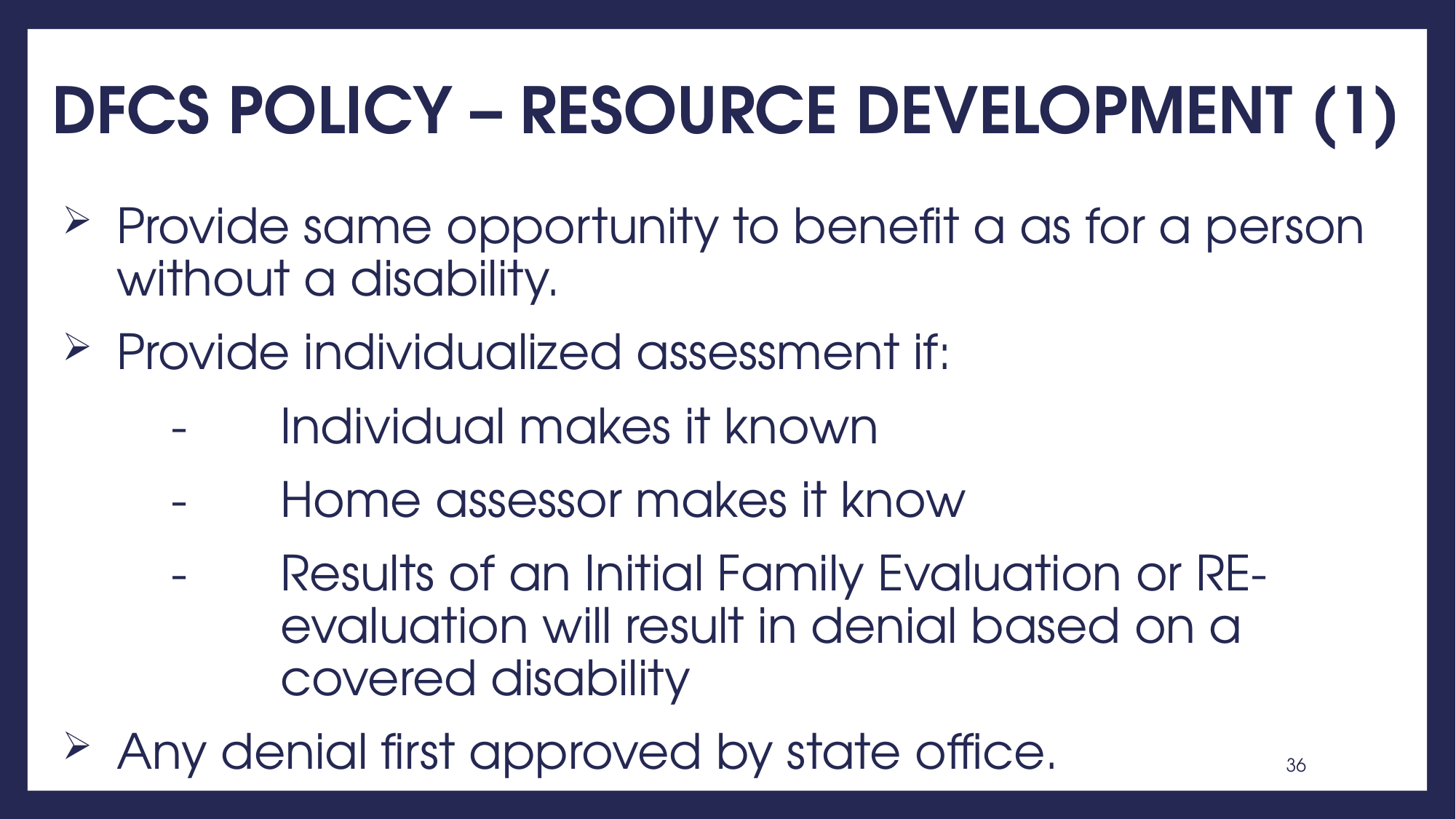

# DFCS POLICY – RESOURCE DEVELOPMENT (1)
Provide same opportunity to benefit a as for a person without a disability.
Provide individualized assessment if:
	-	Individual makes it known
	-	Home assessor makes it know
	-	Results of an Initial Family Evaluation or RE-			evaluation will result in denial based on a 				covered disability
Any denial first approved by state office.

36